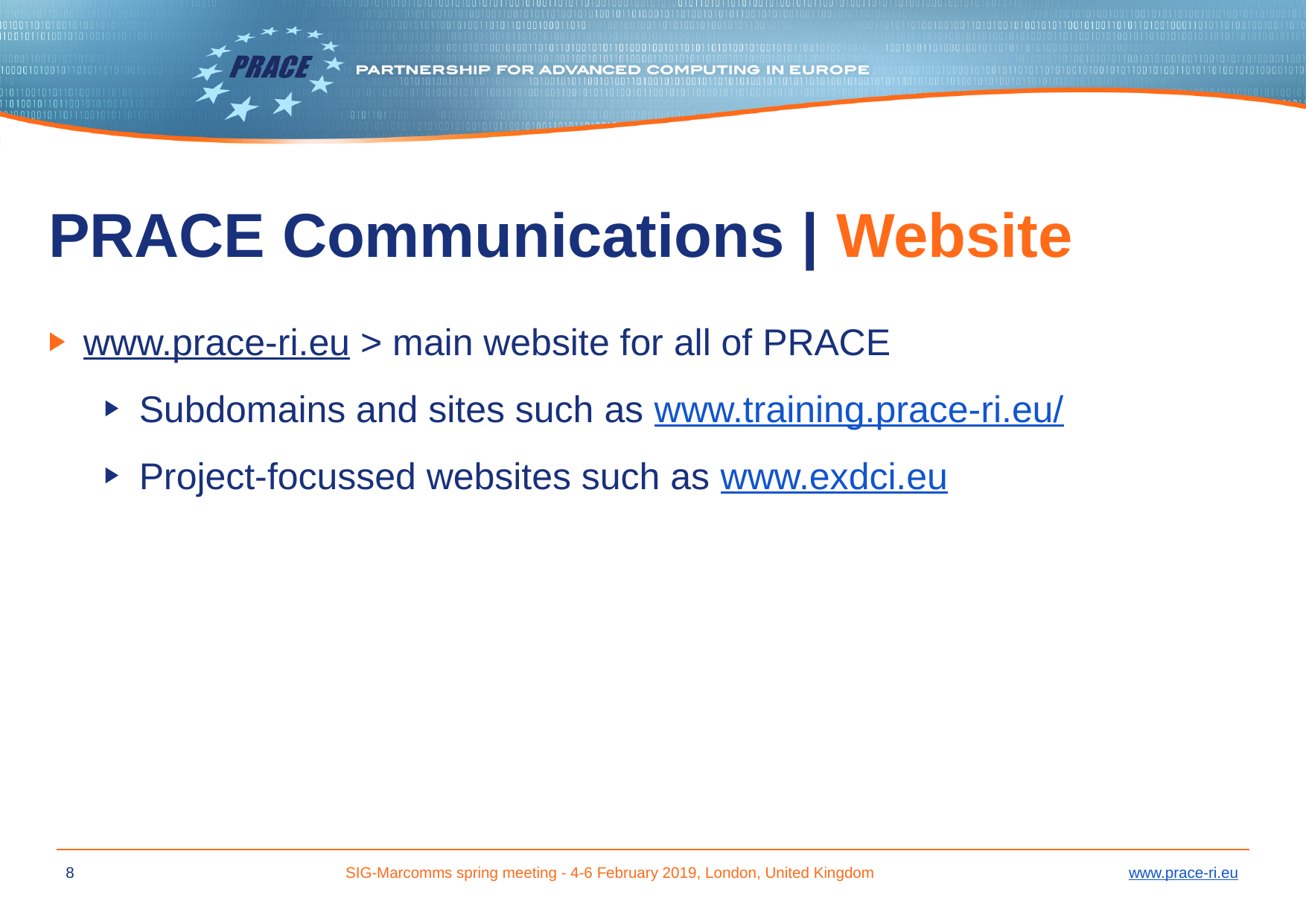

# PRACE Communications | Website
www.prace-ri.eu > main website for all of PRACE
Subdomains and sites such as www.training.prace-ri.eu/
Project-focussed websites such as www.exdci.eu